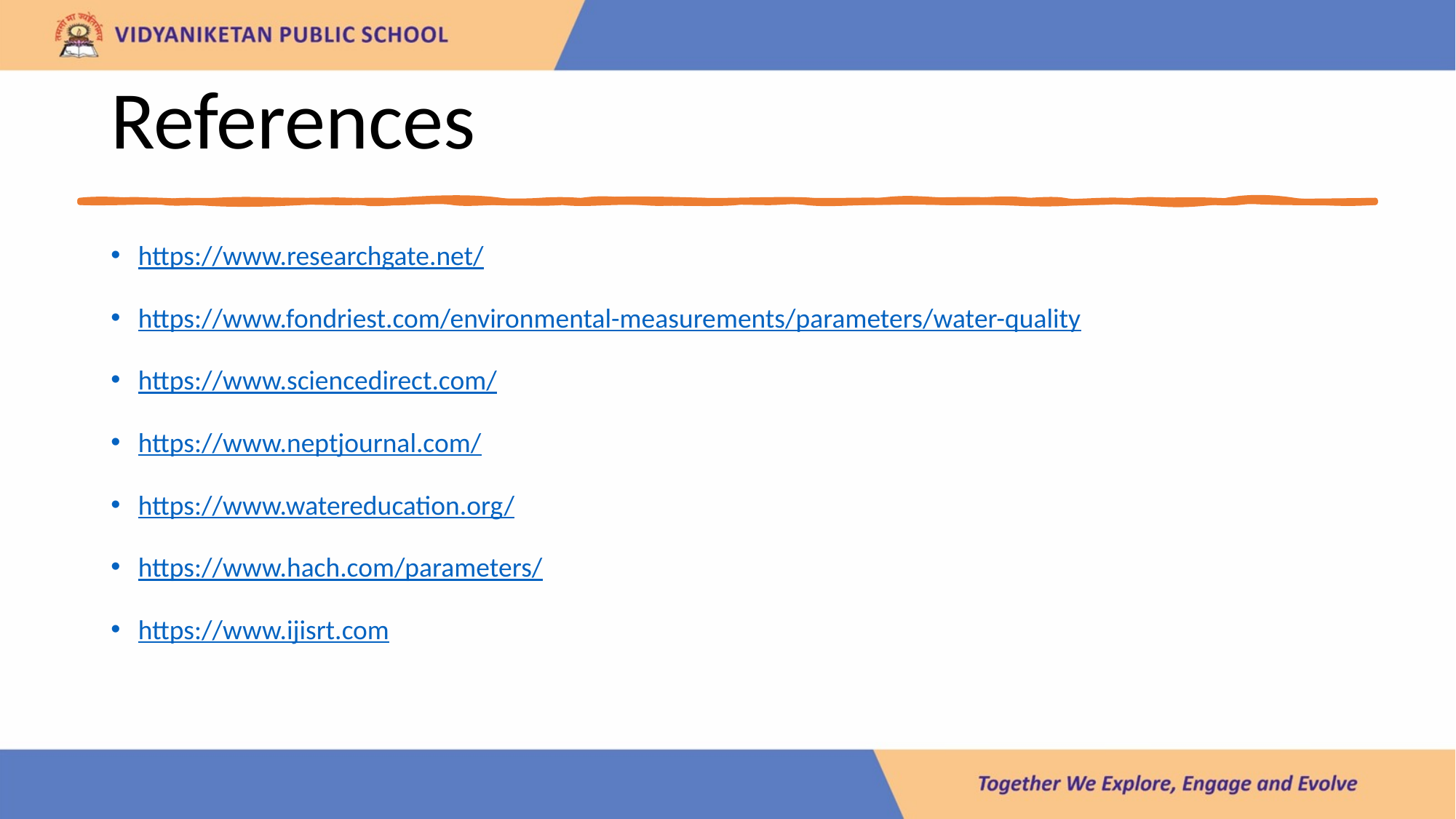

# References

https://www.researchgate.net/
https://www.fondriest.com/environmental-measurements/parameters/water-quality
https://www.sciencedirect.com/
https://www.neptjournal.com/
https://www.watereducation.org/
https://www.hach.com/parameters/
https://www.ijisrt.com